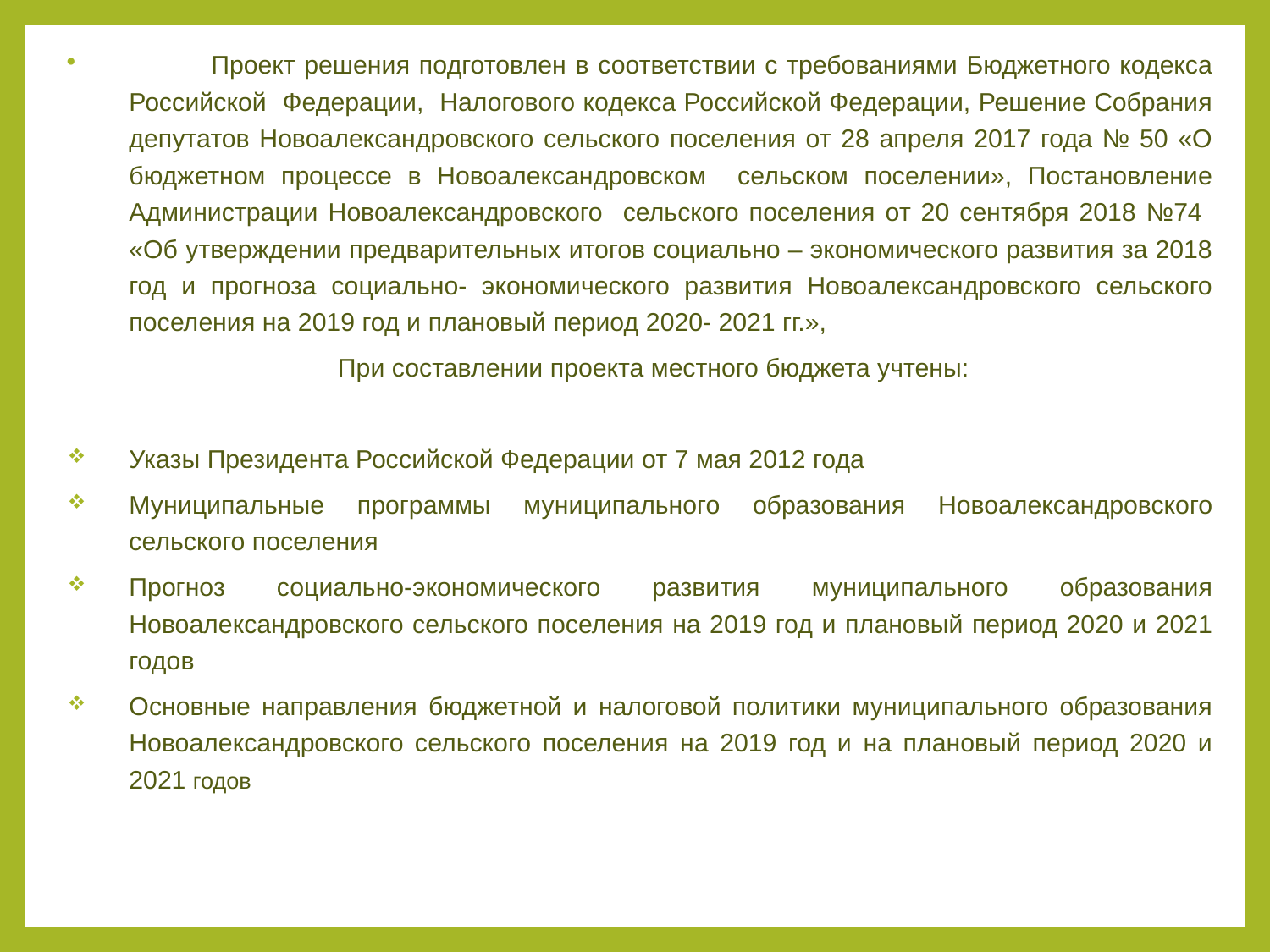

Проект решения подготовлен в соответствии с требованиями Бюджетного кодекса Российской  Федерации,  Налогового кодекса Российской Федерации, Решение Собрания депутатов Новоалександровского сельского поселения от 28 апреля 2017 года № 50 «О бюджетном процессе в Новоалександровском  сельском поселении», Постановление Администрации Новоалександровского  сельского поселения от 20 сентября 2018 №74  «Об утверждении предварительных итогов социально – экономического развития за 2018 год и прогноза социально- экономического развития Новоалександровского сельского поселения на 2019 год и плановый период 2020- 2021 гг.»,
   При составлении проекта местного бюджета учтены:

Указы Президента Российской Федерации от 7 мая 2012 года
Муниципальные программы муниципального образования Новоалександровского сельского поселения
Прогноз социально-экономического развития муниципального образования Новоалександровского сельского поселения на 2019 год и плановый период 2020 и 2021 годов
Основные направления бюджетной и налоговой политики муниципального образования Новоалександровского сельского поселения на 2019 год и на плановый период 2020 и 2021 годов